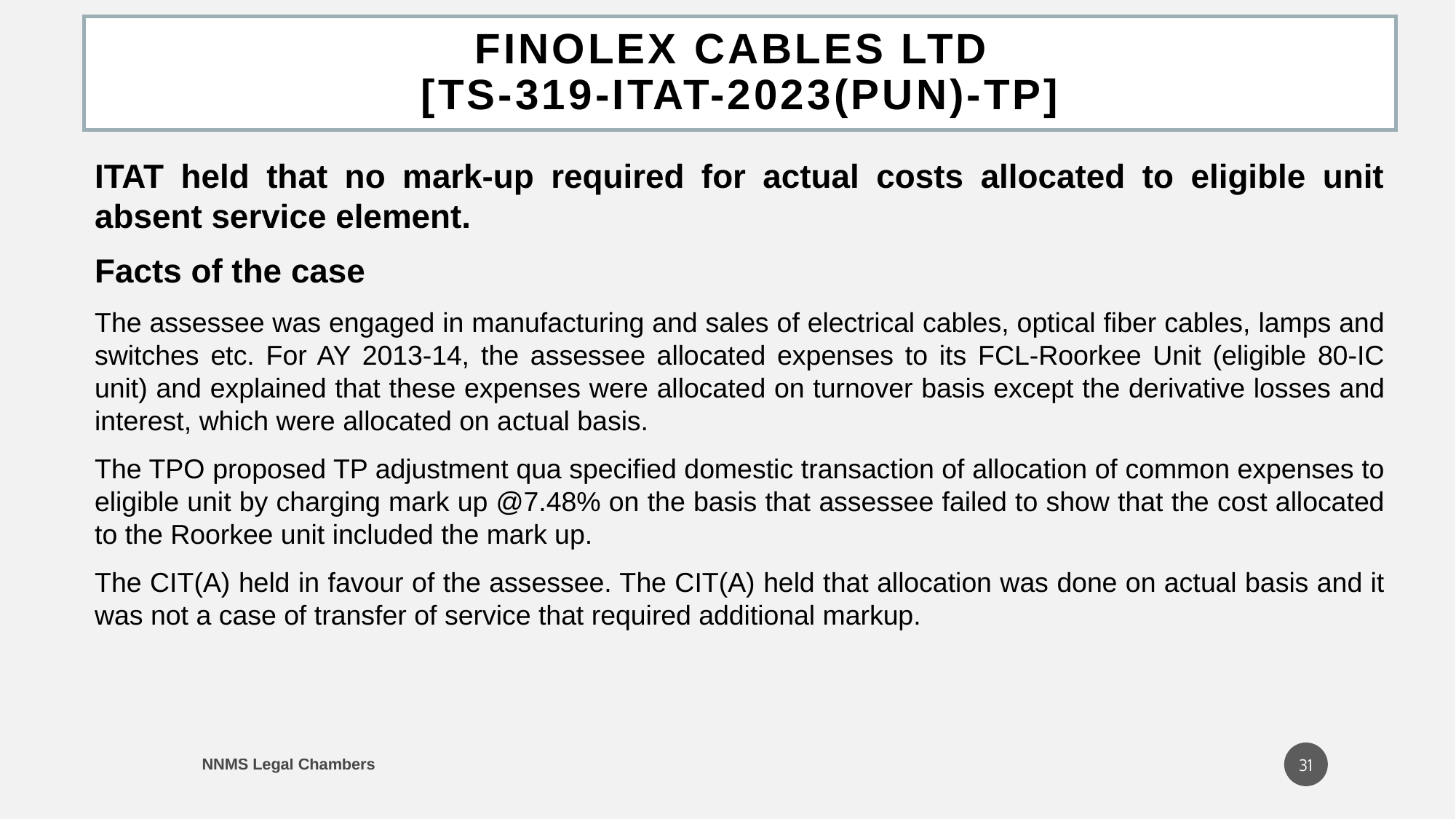

# Finolex Cables Ltd [TS-319-ITAT-2023(PUN)-TP]
ITAT held that no mark-up required for actual costs allocated to eligible unit absent service element.
Facts of the case
The assessee was engaged in manufacturing and sales of electrical cables, optical fiber cables, lamps and switches etc. For AY 2013-14, the assessee allocated expenses to its FCL-Roorkee Unit (eligible 80-IC unit) and explained that these expenses were allocated on turnover basis except the derivative losses and interest, which were allocated on actual basis.
The TPO proposed TP adjustment qua specified domestic transaction of allocation of common expenses to eligible unit by charging mark up @7.48% on the basis that assessee failed to show that the cost allocated to the Roorkee unit included the mark up.
The CIT(A) held in favour of the assessee. The CIT(A) held that allocation was done on actual basis and it was not a case of transfer of service that required additional markup.

31
NNMS Legal Chambers